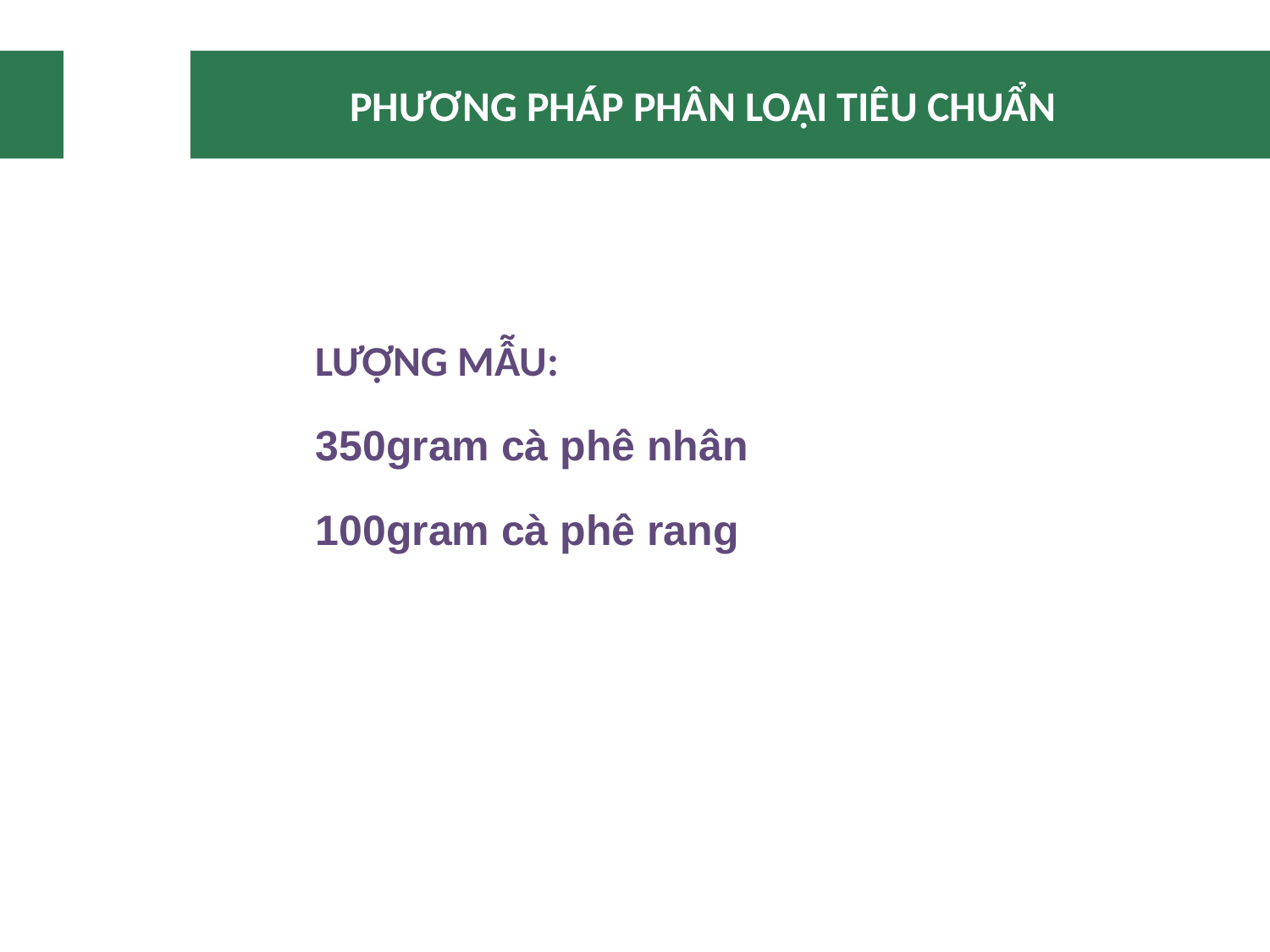

# PHƯƠNG PHÁP PHÂN LOẠI TIÊU CHUẨN
LƯỢNG MẪU:
350gram cà phê nhân
100gram cà phê rang